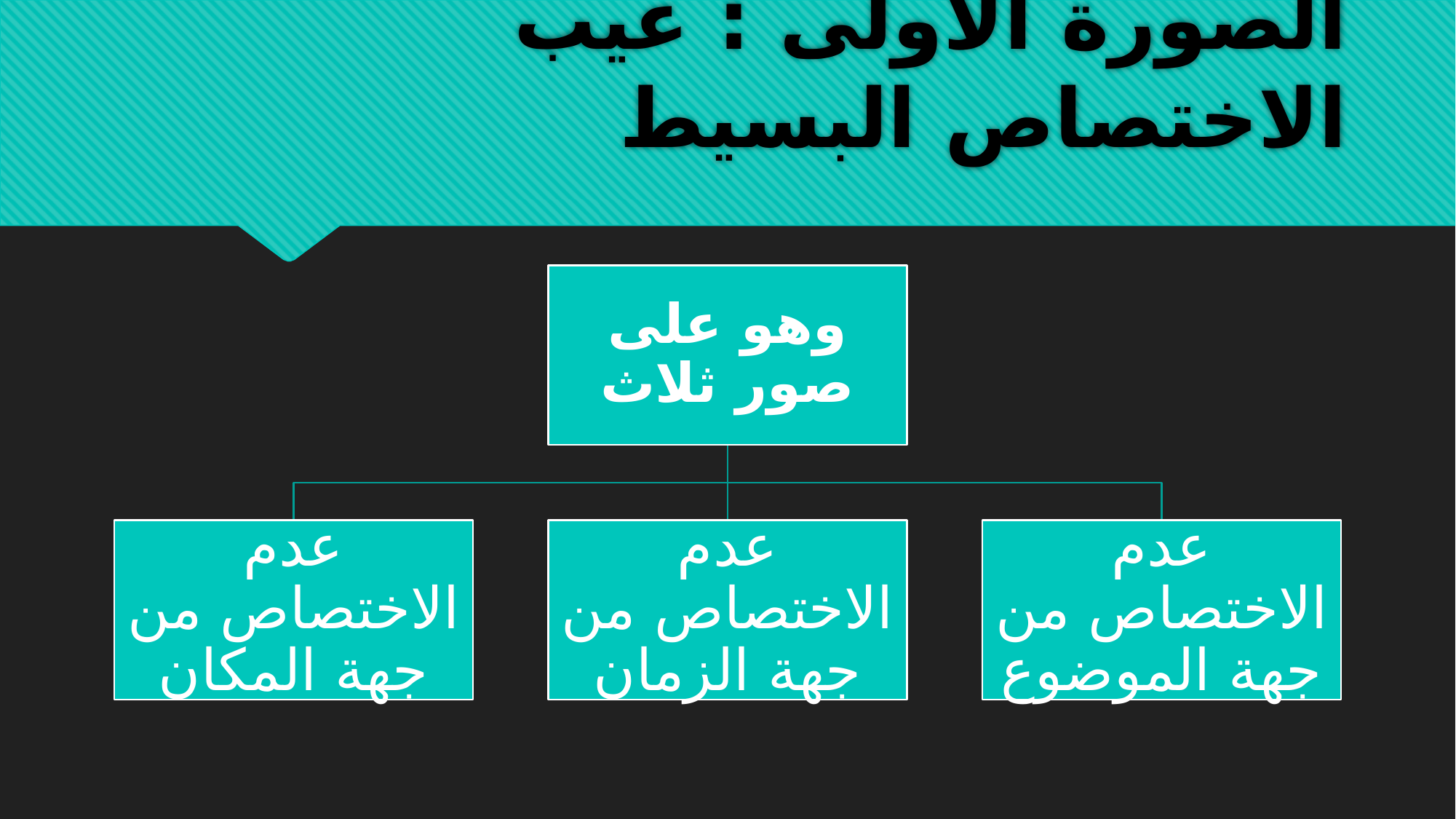

# الصورة الأولى : عيب الاختصاص البسيط
وهو على صور ثلاث
عدم الاختصاص من جهة المكان
عدم الاختصاص من جهة الزمان
عدم الاختصاص من جهة الموضوع